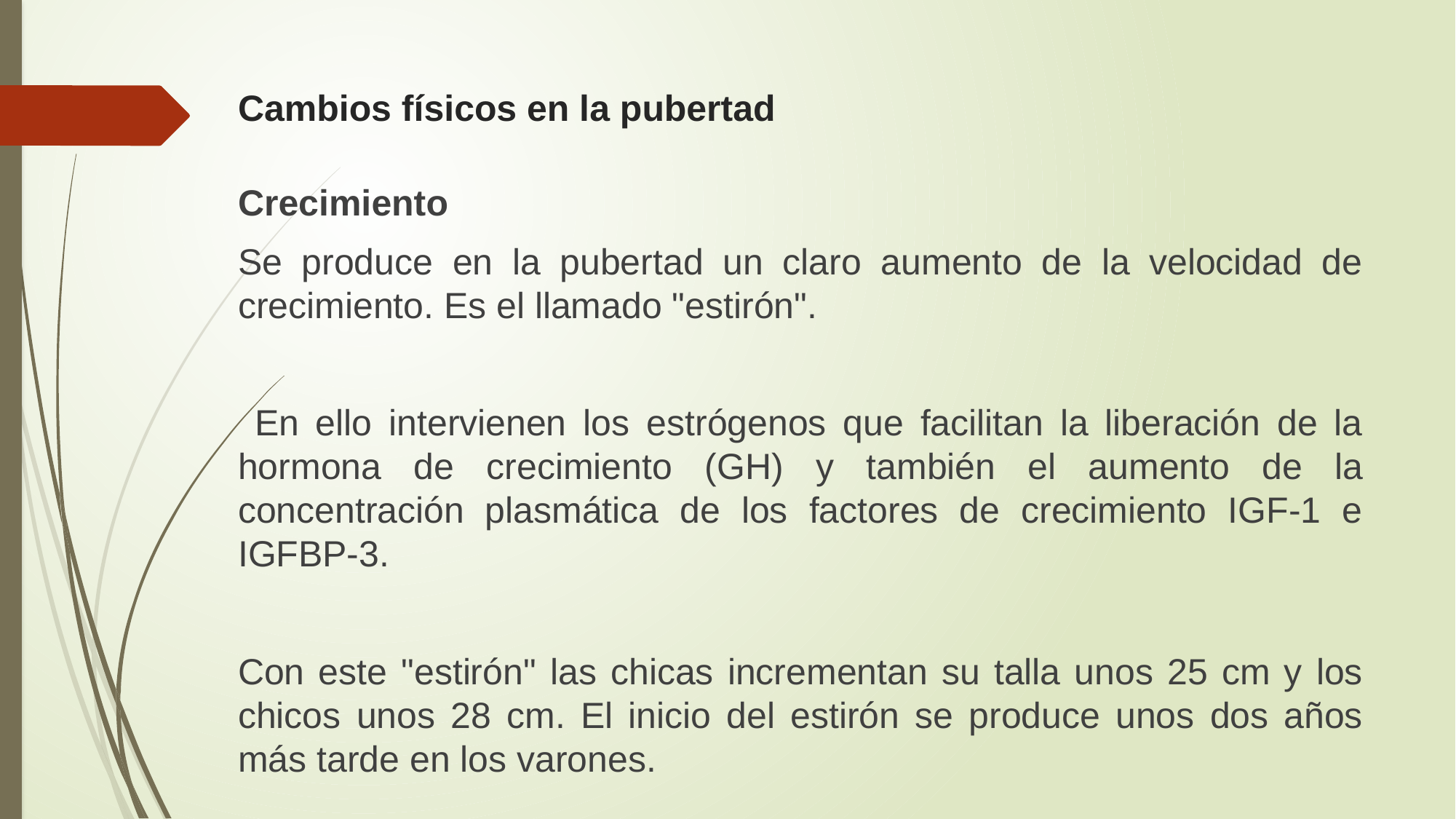

# Cambios físicos en la pubertad

Crecimiento
Se produce en la pubertad un claro aumento de la velocidad de crecimiento. Es el llamado "estirón".

 En ello intervienen los estrógenos que facilitan la liberación de la hormona de crecimiento (GH) y también el aumento de la concentración plasmática de los factores de crecimiento IGF-1 e IGFBP-3.

Con este "estirón" las chicas incrementan su talla unos 25 cm y los chicos unos 28 cm. El inicio del estirón se produce unos dos años más tarde en los varones.